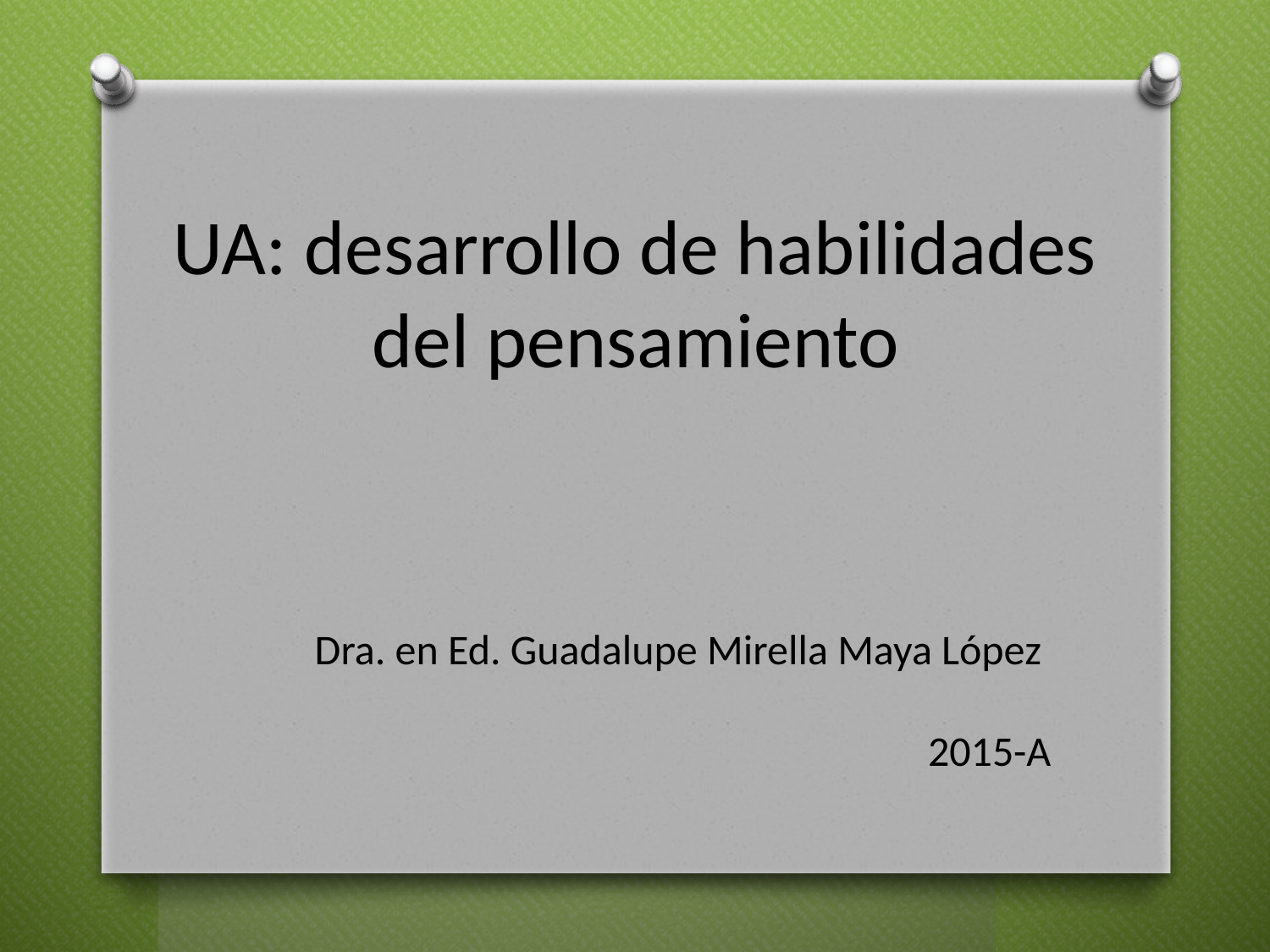

# UA: desarrollo de habilidades del pensamiento
Dra. en Ed. Guadalupe Mirella Maya López
2015-A